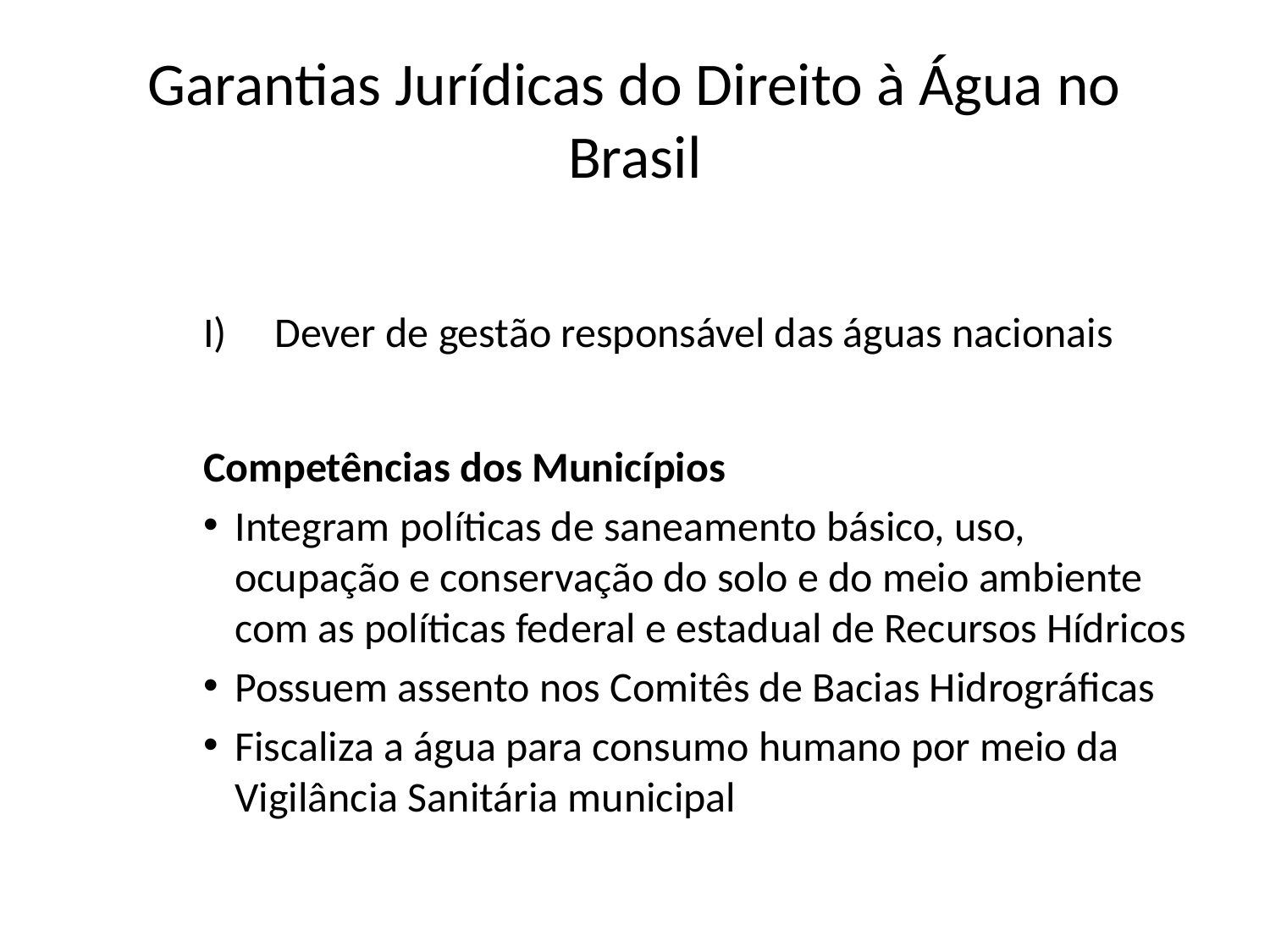

# Garantias Jurídicas do Direito à Água no Brasil

Dever de gestão responsável das águas nacionais

Competências dos Municípios
Integram políticas de saneamento básico, uso, ocupação e conservação do solo e do meio ambiente com as políticas federal e estadual de Recursos Hídricos
Possuem assento nos Comitês de Bacias Hidrográficas
Fiscaliza a água para consumo humano por meio da Vigilância Sanitária municipal